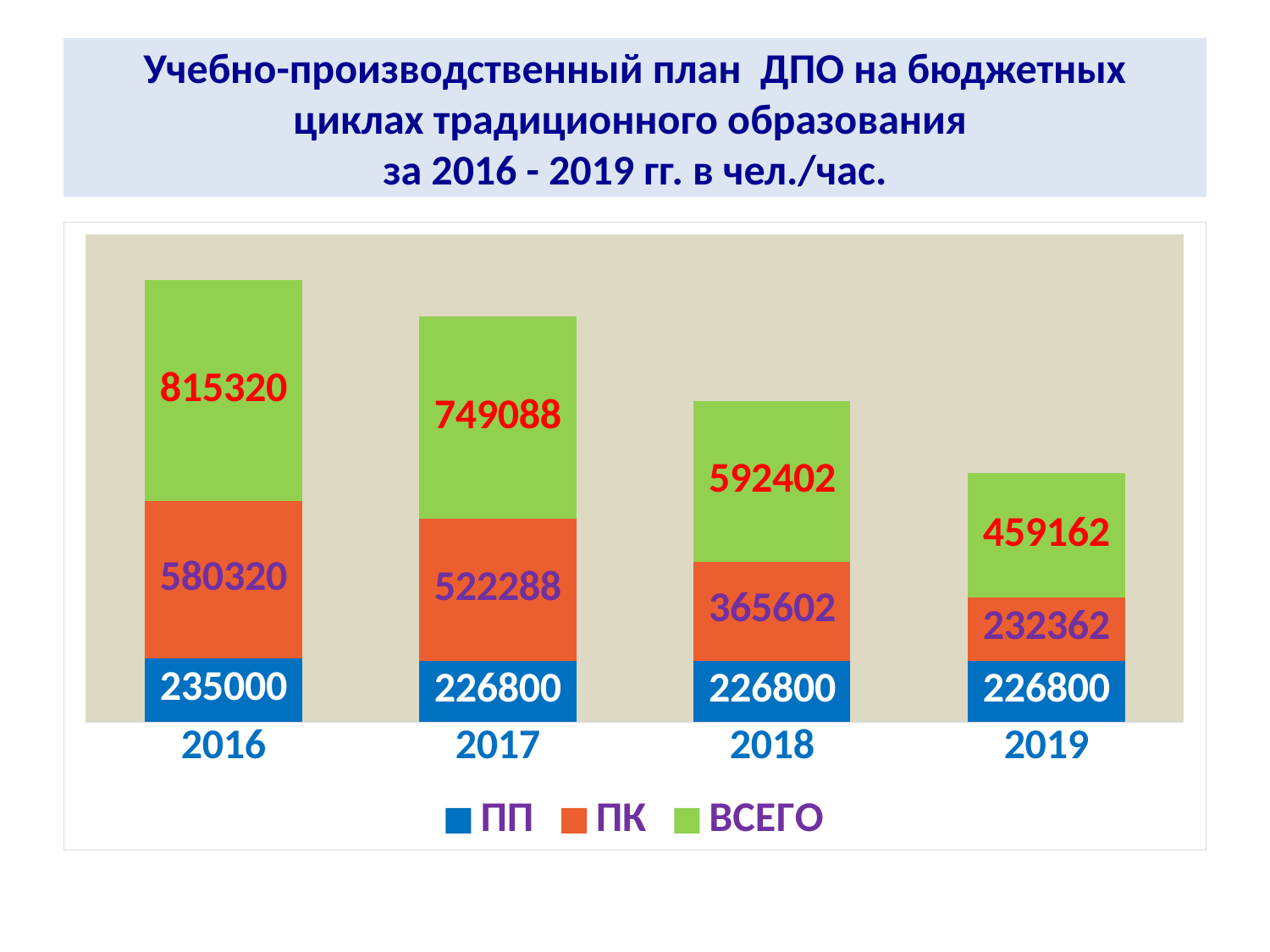

# Учебно-производственный план  ДПО на бюджетных циклах традиционного образования за 2016 - 2019 гг. в чел./час.

### Chart

| Category | ПП | ПК | ВСЕГО |
|---|---|---|---|
| 2016 | 235000.0 | 580320.0 | 815320.0 |
| 2017 | 226800.0 | 522288.0 | 749088.0 |
| 2018 | 226800.0 | 365602.0 | 592402.0 |
| 2019 | 226800.0 | 232362.0 | 459162.0 |